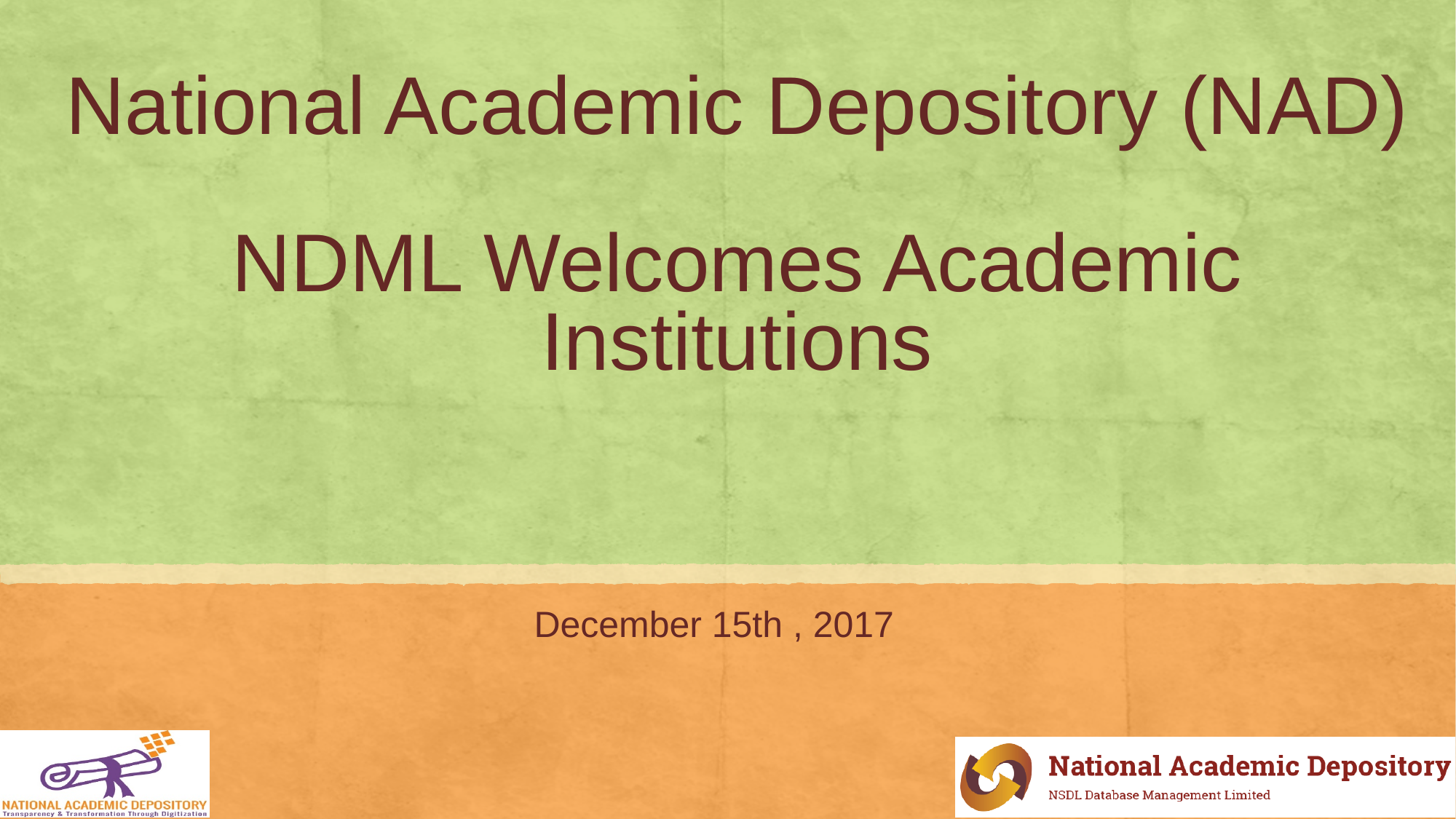

# National Academic Depository (NAD) NDML Welcomes Academic Institutions
December 15th , 2017